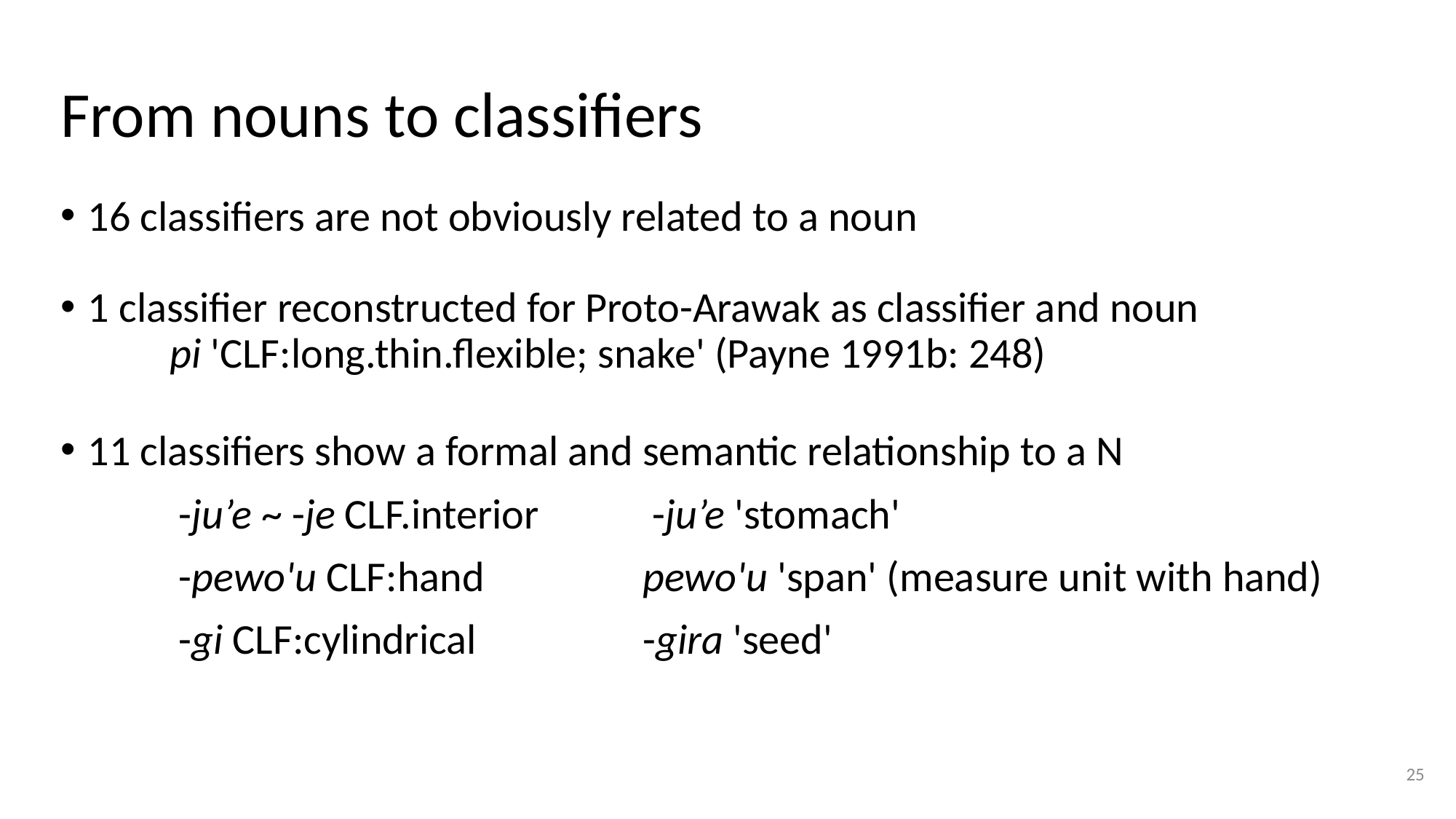

# From nouns to classifiers
16 classifiers are not obviously related to a noun

1 classifier reconstructed for Proto-Arawak as classifier and noun
	pi 'CLF:long.thin.flexible; snake' (Payne 1991b: 248)

11 classifiers show a formal and semantic relationship to a N
-ju’e ~ -je CLF.interior	 -ju’e 'stomach'
-pewo'u CLF:hand 		pewo'u 'span' (measure unit with hand)
-gi CLF:cylindrical		-gira 'seed'

25